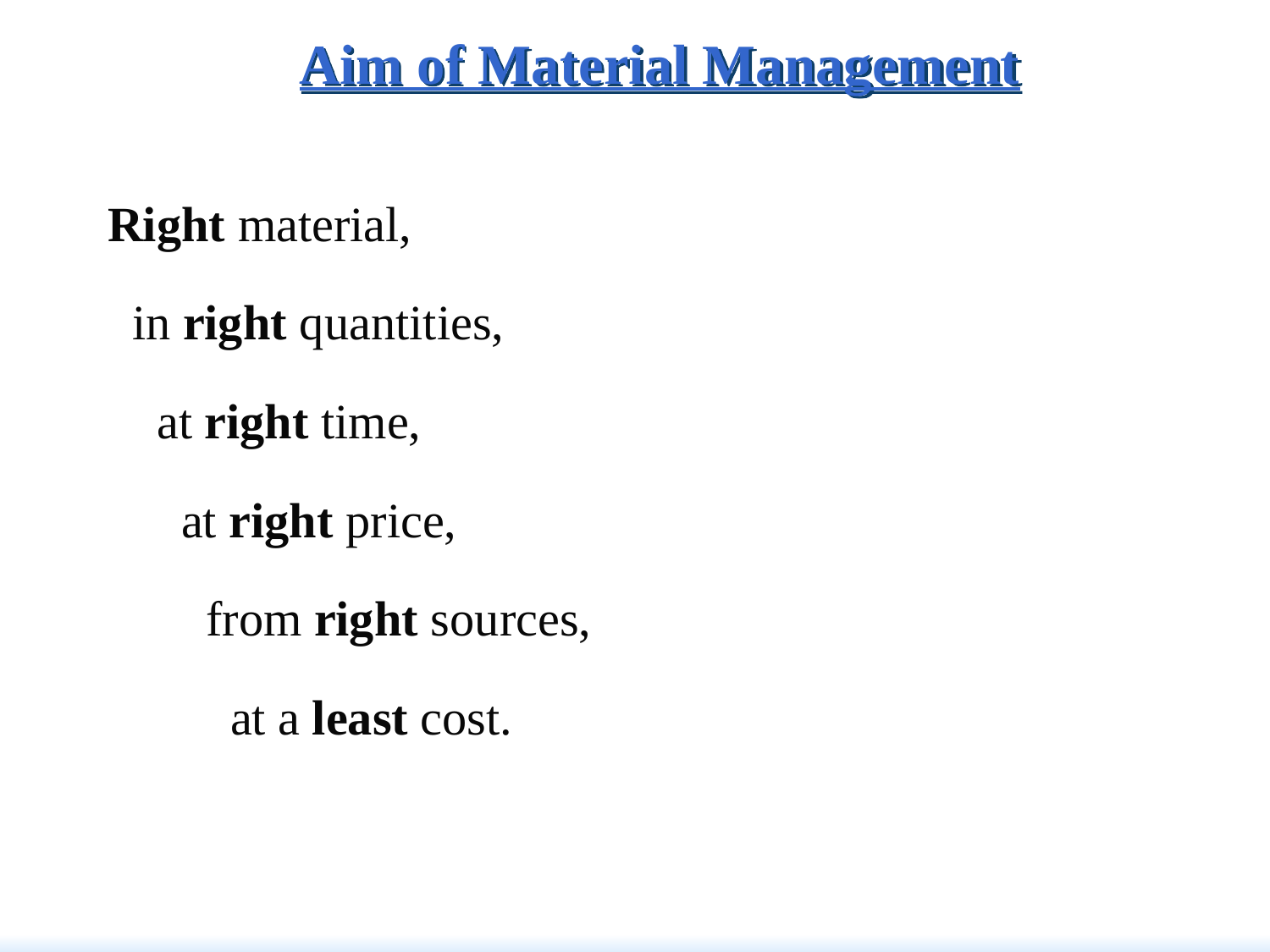

# Aim of Material Management
Right material,
  in right quantities,
    at right time,
      at right price,
        from right sources,
          at a least cost.